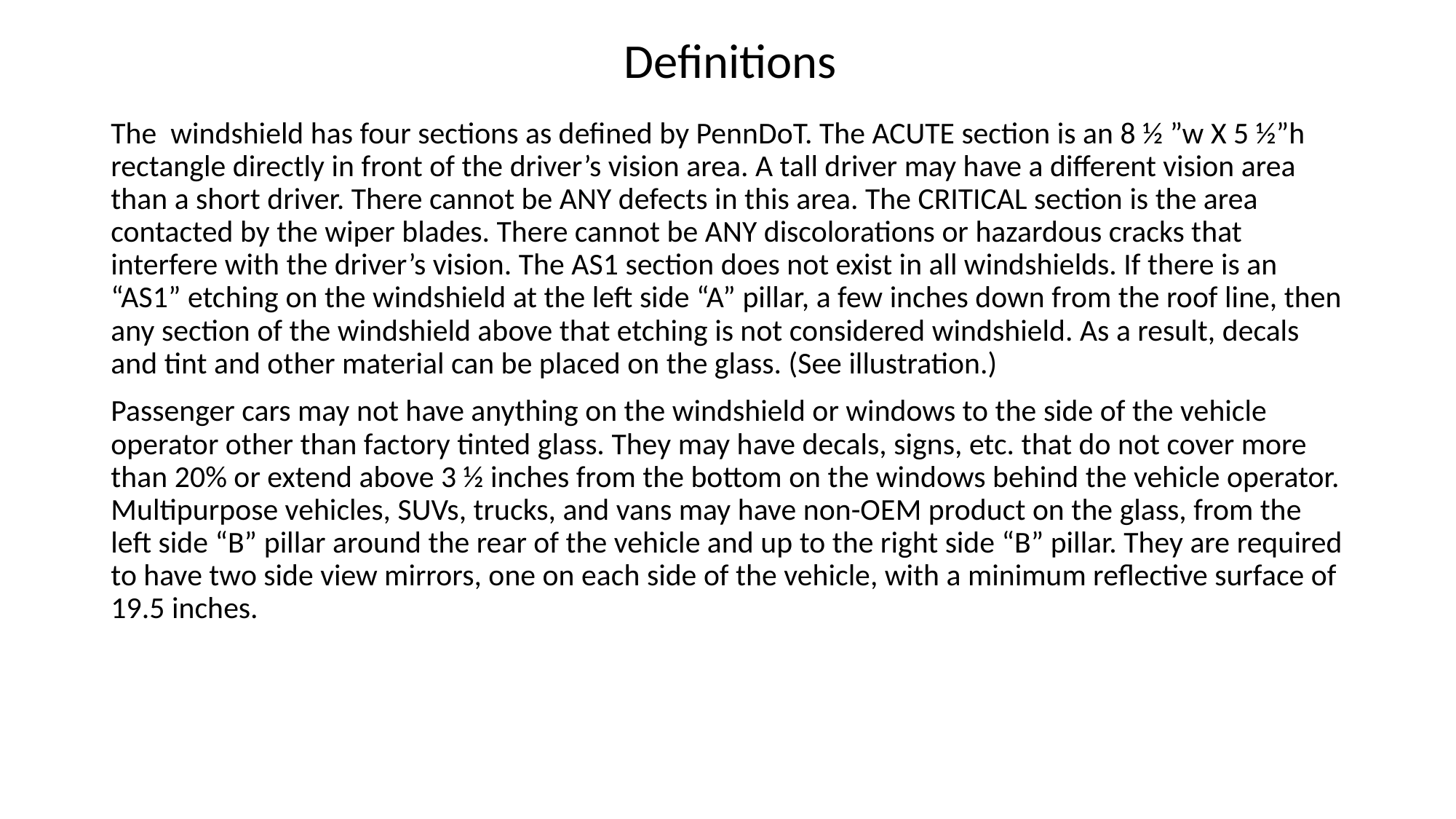

# Definitions
The  windshield has four sections as defined by PennDoT. The ACUTE section is an 8 ½ ”w X 5 ½”h rectangle directly in front of the driver’s vision area. A tall driver may have a different vision area than a short driver. There cannot be ANY defects in this area. The CRITICAL section is the area contacted by the wiper blades. There cannot be ANY discolorations or hazardous cracks that interfere with the driver’s vision. The AS1 section does not exist in all windshields. If there is an “AS1” etching on the windshield at the left side “A” pillar, a few inches down from the roof line, then any section of the windshield above that etching is not considered windshield. As a result, decals and tint and other material can be placed on the glass. (See illustration.)
Passenger cars may not have anything on the windshield or windows to the side of the vehicle operator other than factory tinted glass. They may have decals, signs, etc. that do not cover more than 20% or extend above 3 ½ inches from the bottom on the windows behind the vehicle operator. Multipurpose vehicles, SUVs, trucks, and vans may have non-OEM product on the glass, from the left side “B” pillar around the rear of the vehicle and up to the right side “B” pillar. They are required to have two side view mirrors, one on each side of the vehicle, with a minimum reflective surface of 19.5 inches.